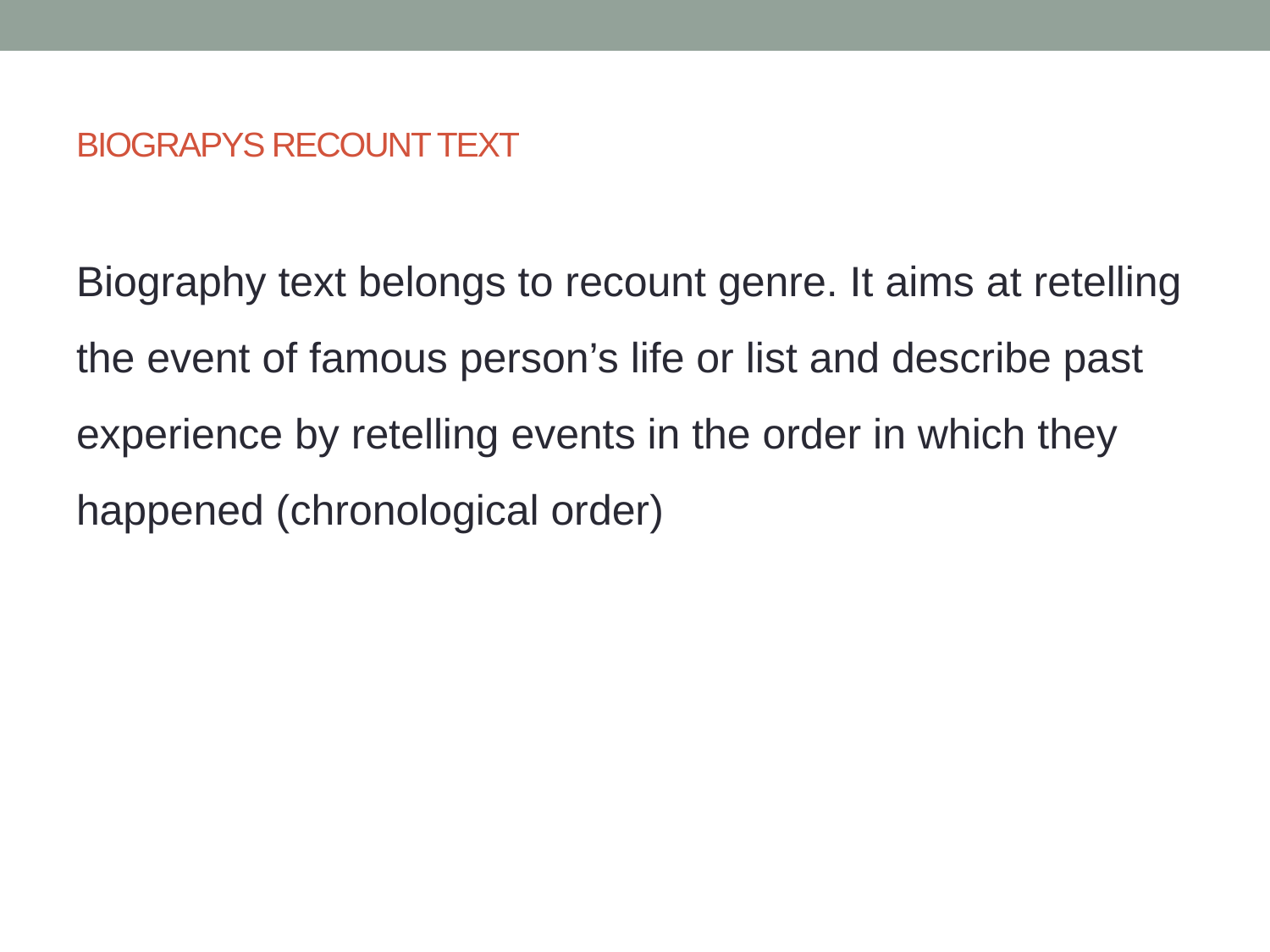

# BIOGRAPYS RECOUNT TEXT
Biography text belongs to recount genre. It aims at retelling the event of famous person’s life or list and describe past experience by retelling events in the order in which they happened (chronological order)